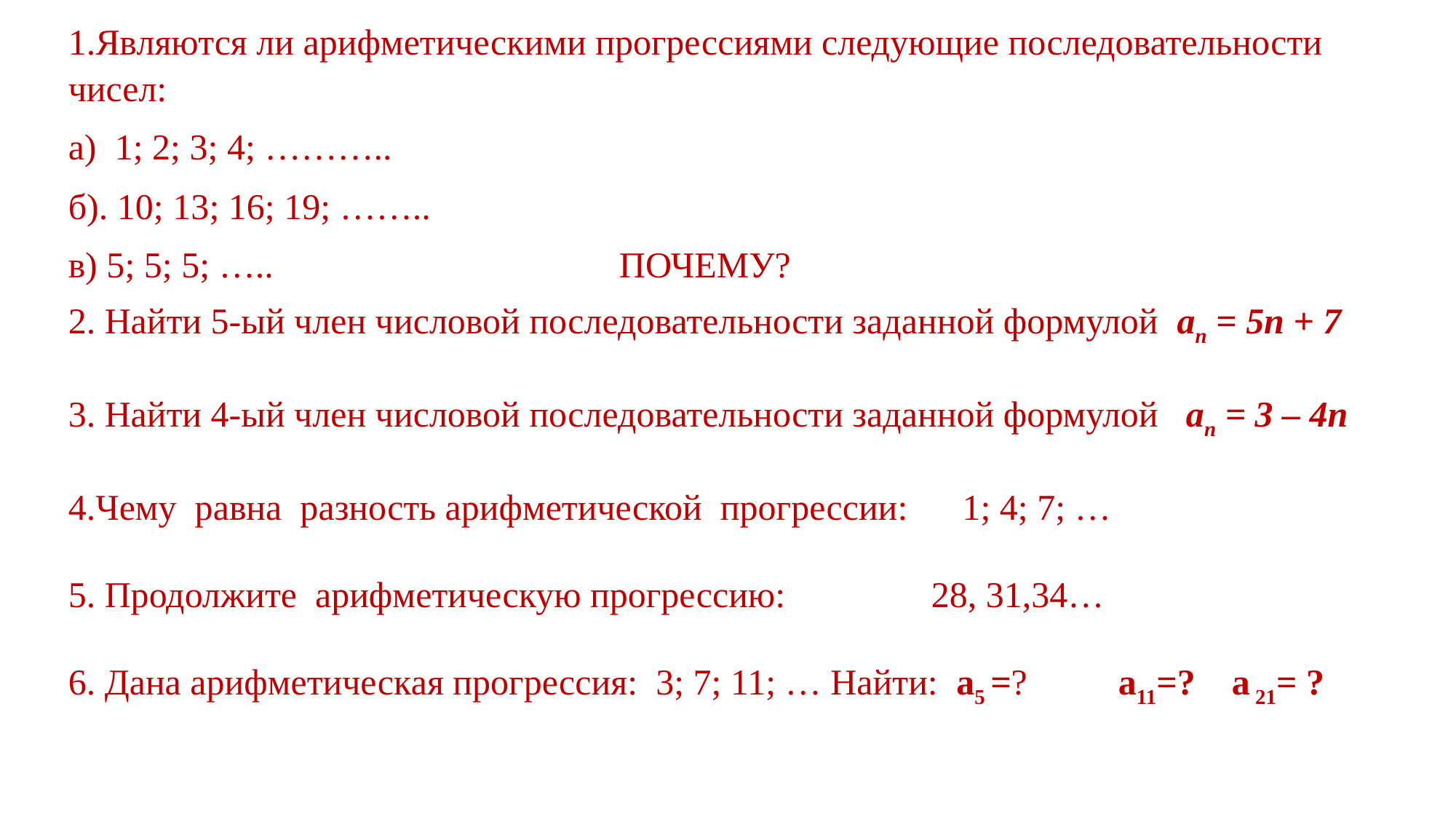

1.Являются ли арифметическими прогрессиями следующие последовательности чисел:
а)  1; 2; 3; 4; ………..
б). 10; 13; 16; 19; ……..
в) 5; 5; 5; …..                                      ПОЧЕМУ?
2. Найти 5-ый член числовой последовательности заданной формулой  an = 5n + 7

3. Найти 4-ый член числовой последовательности заданной формулой   an = 3 – 4n

4.Чему  равна  разность арифметической  прогрессии:      1; 4; 7; …

5. Продолжите  арифметическую прогрессию:                28, 31,34…

6. Дана арифметическая прогрессия:  3; 7; 11; … Найти:  а5 =?          а11=?    а 21= ?